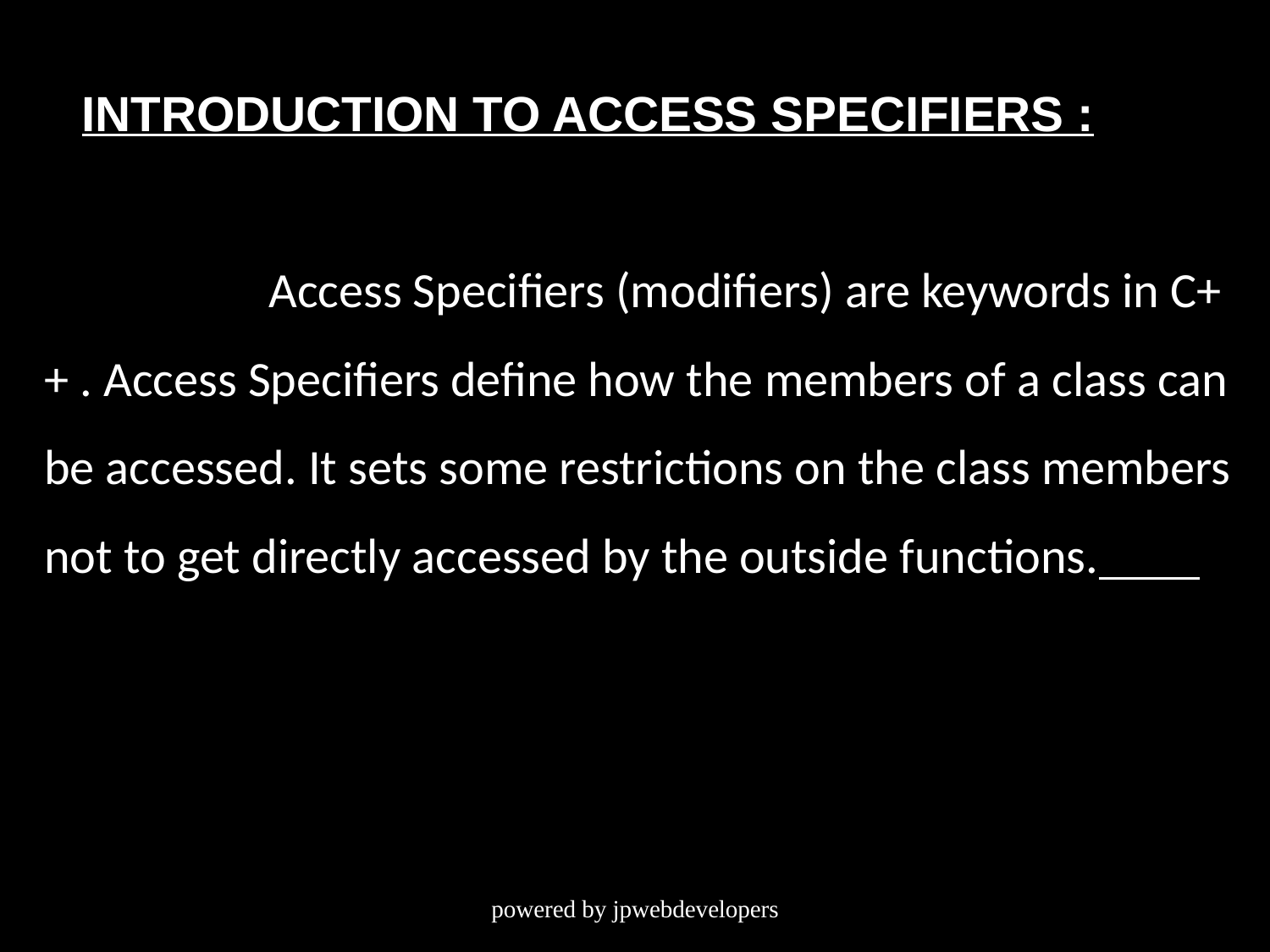

INTRODUCTION TO ACCESS SPECIFIERS :
                    Access Specifiers (modifiers) are keywords in C++ . Access Specifiers define how the members of a class can be accessed. It sets some restrictions on the class members not to get directly accessed by the outside functions.
powered by jpwebdevelopers